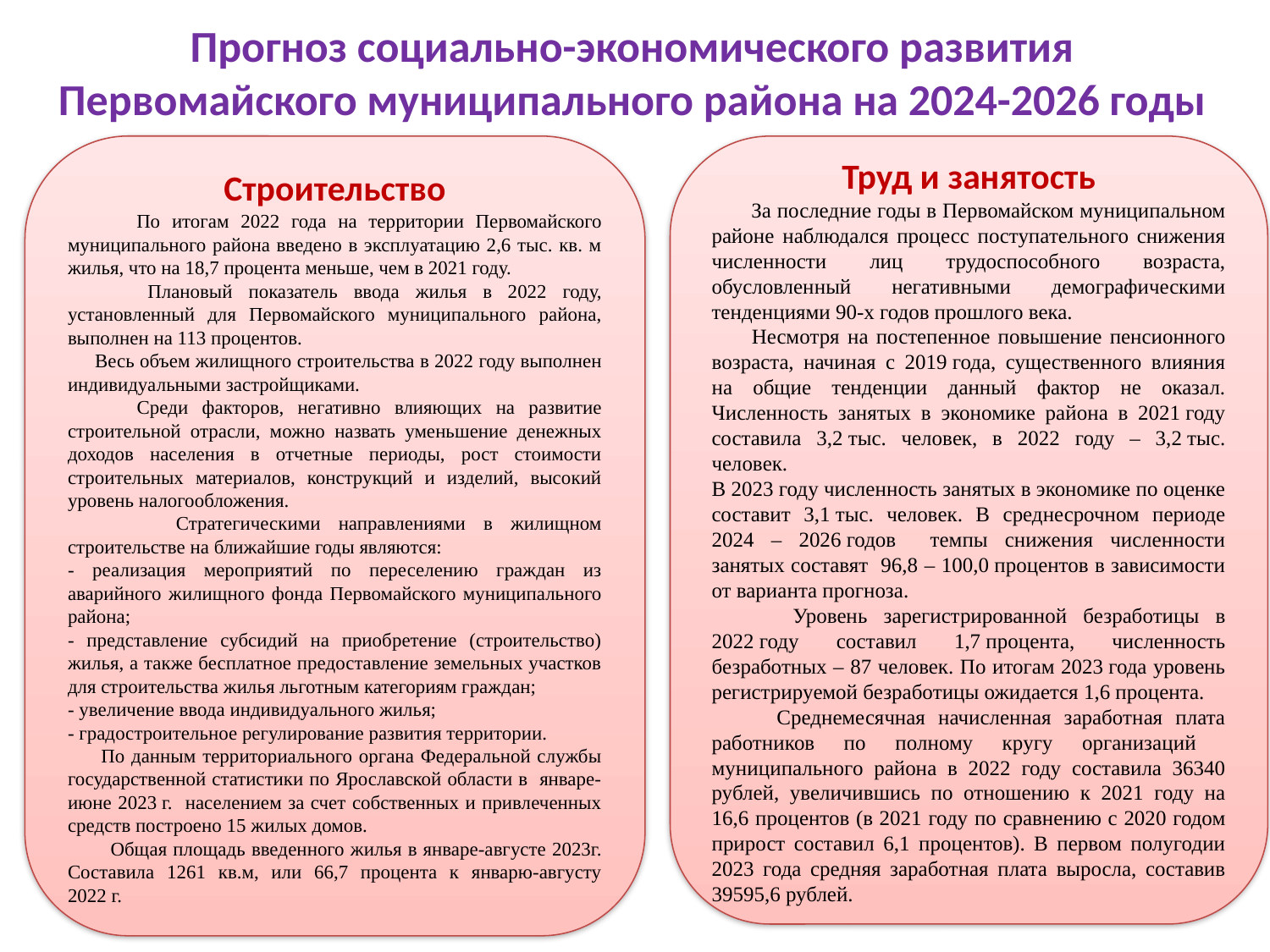

# Прогноз социально-экономического развития Первомайского муниципального района на 2024-2026 годы
Строительство
      По итогам 2022 года на территории Первомайского муниципального района введено в эксплуатацию 2,6 тыс. кв. м жилья, что на 18,7 процента меньше, чем в 2021 году.
     Плановый показатель ввода жилья в 2022 году, установленный для Первомайского муниципального района, выполнен на 113 процентов.
     Весь объем жилищного строительства в 2022 году выполнен индивидуальными застройщиками.
     Среди факторов, негативно влияющих на развитие строительной отрасли, можно назвать уменьшение денежных доходов населения в отчетные периоды, рост стоимости строительных материалов, конструкций и изделий, высокий уровень налогообложения.
      Стратегическими направлениями в жилищном строительстве на ближайшие годы являются:
- реализация мероприятий по переселению граждан из аварийного жилищного фонда Первомайского муниципального района;
- представление субсидий на приобретение (строительство) жилья, а также бесплатное предоставление земельных участков для строительства жилья льготным категориям граждан;
- увеличение ввода индивидуального жилья;
- градостроительное регулирование развития территории.
     По данным территориального органа Федеральной службы государственной статистики по Ярославской области в  январе-июне 2023 г.  населением за счет собственных и привлеченных средств построено 15 жилых домов.
       Общая площадь введенного жилья в январе-августе 2023г. Составила 1261 кв.м, или 66,7 процента к январю-августу 2022 г.
Труд и занятость
       За последние годы в Первомайском муниципальном районе наблюдался процесс поступательного снижения численности лиц трудоспособного возраста, обусловленный негативными демографическими тенденциями 90-х годов прошлого века.
     Несмотря на постепенное повышение пенсионного возраста, начиная с 2019 года, существенного влияния на общие тенденции данный фактор не оказал. Численность занятых в экономике района в 2021 году составила 3,2 тыс. человек, в 2022 году – 3,2 тыс. человек.
В 2023 году численность занятых в экономике по оценке составит 3,1 тыс. человек. В среднесрочном периоде 2024 – 2026 годов  темпы снижения численности занятых составят  96,8 – 100,0 процентов в зависимости от варианта прогноза.
     Уровень зарегистрированной безработицы в 2022 году составил 1,7 процента, численность безработных – 87 человек. По итогам 2023 года уровень регистрируемой безработицы ожидается 1,6 процента.
     Среднемесячная начисленная заработная плата работников по полному кругу организаций  муниципального района в 2022 году составила 36340 рублей, увеличившись по отношению к 2021 году на 16,6 процентов (в 2021 году по сравнению с 2020 годом прирост составил 6,1 процентов). В первом полугодии 2023 года средняя заработная плата выросла, составив 39595,6 рублей.